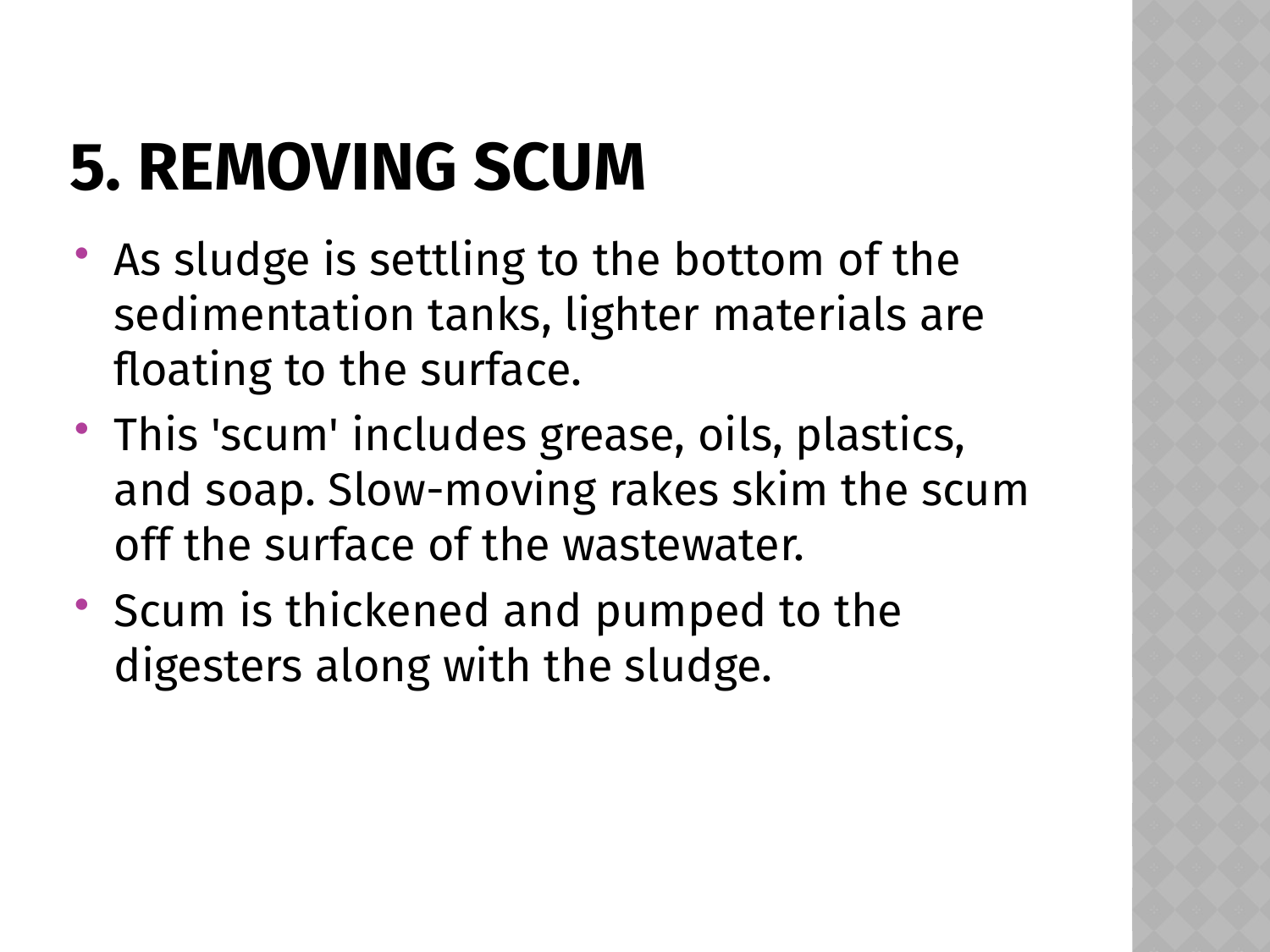

# 5. Removing Scum
As sludge is settling to the bottom of the sedimentation tanks, lighter materials are floating to the surface.
This 'scum' includes grease, oils, plastics, and soap. Slow-moving rakes skim the scum off the surface of the wastewater.
Scum is thickened and pumped to the digesters along with the sludge.